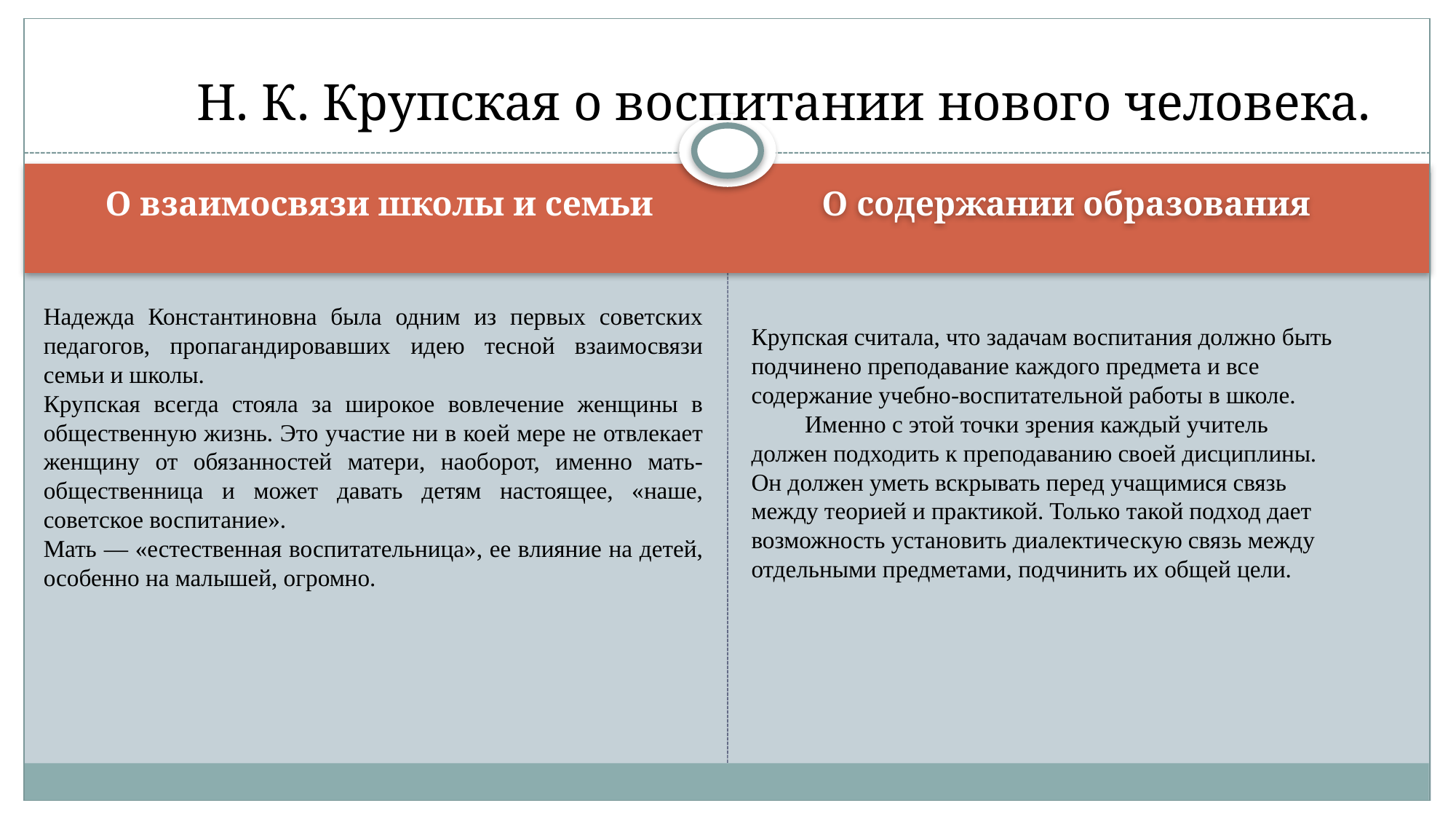

# Н. К. Крупская о воспитании нового человека.
О взаимосвязи школы и семьи

О содержании образования

Надежда Константиновна была одним из первых советских педагогов, пропагандировавших идею тесной взаимосвязи семьи и школы.
Крупская всегда стояла за широкое вовлечение женщины в общественную жизнь. Это участие ни в коей мере не отвлекает женщину от обязанностей матери, наоборот, именно мать-общественница и может давать детям настоящее, «наше, советское воспитание».
Мать — «естественная воспитательница», ее влияние на детей, особенно на малышей, огромно.

Крупская считала, что задачам воспитания должно быть подчинено преподавание каждого предмета и все содержание учебно-воспитательной работы в школе.
Именно с этой точки зрения каждый учитель должен подходить к преподаванию своей дисциплины. Он должен уметь вскрывать перед учащимися связь между теорией и практикой. Только такой подход дает возможность установить диалектическую связь между отдельными предметами, подчинить их общей цели.